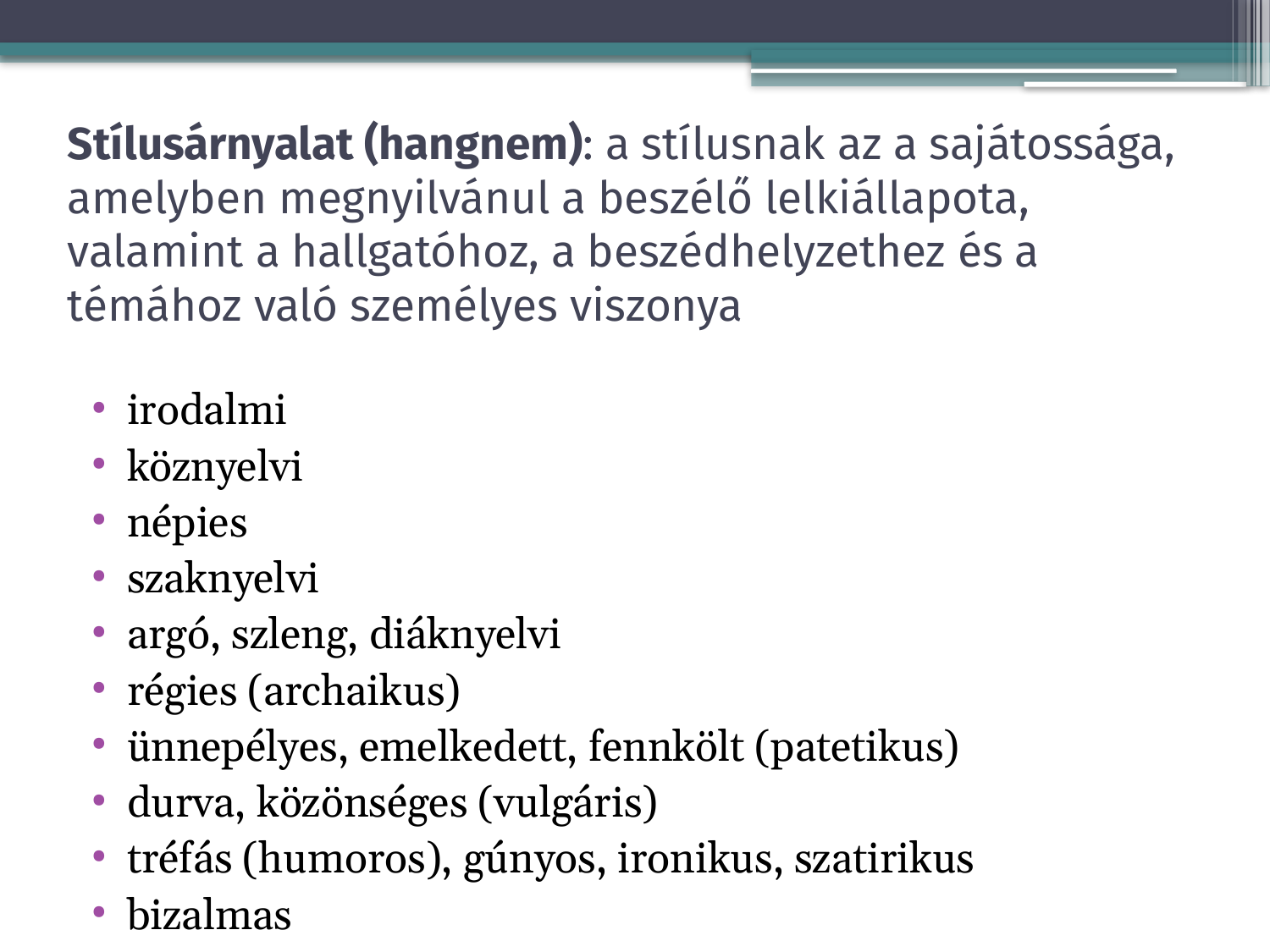

# Stílusárnyalat (hangnem): a stílusnak az a sajátossága, amelyben megnyilvánul a beszélő lelkiállapota, valamint a hallgatóhoz, a beszédhelyzethez és a témához való személyes viszonya
irodalmi
köznyelvi
népies
szaknyelvi
argó, szleng, diáknyelvi
régies (archaikus)
ünnepélyes, emelkedett, fennkölt (patetikus)
durva, közönséges (vulgáris)
tréfás (humoros), gúnyos, ironikus, szatirikus
bizalmas